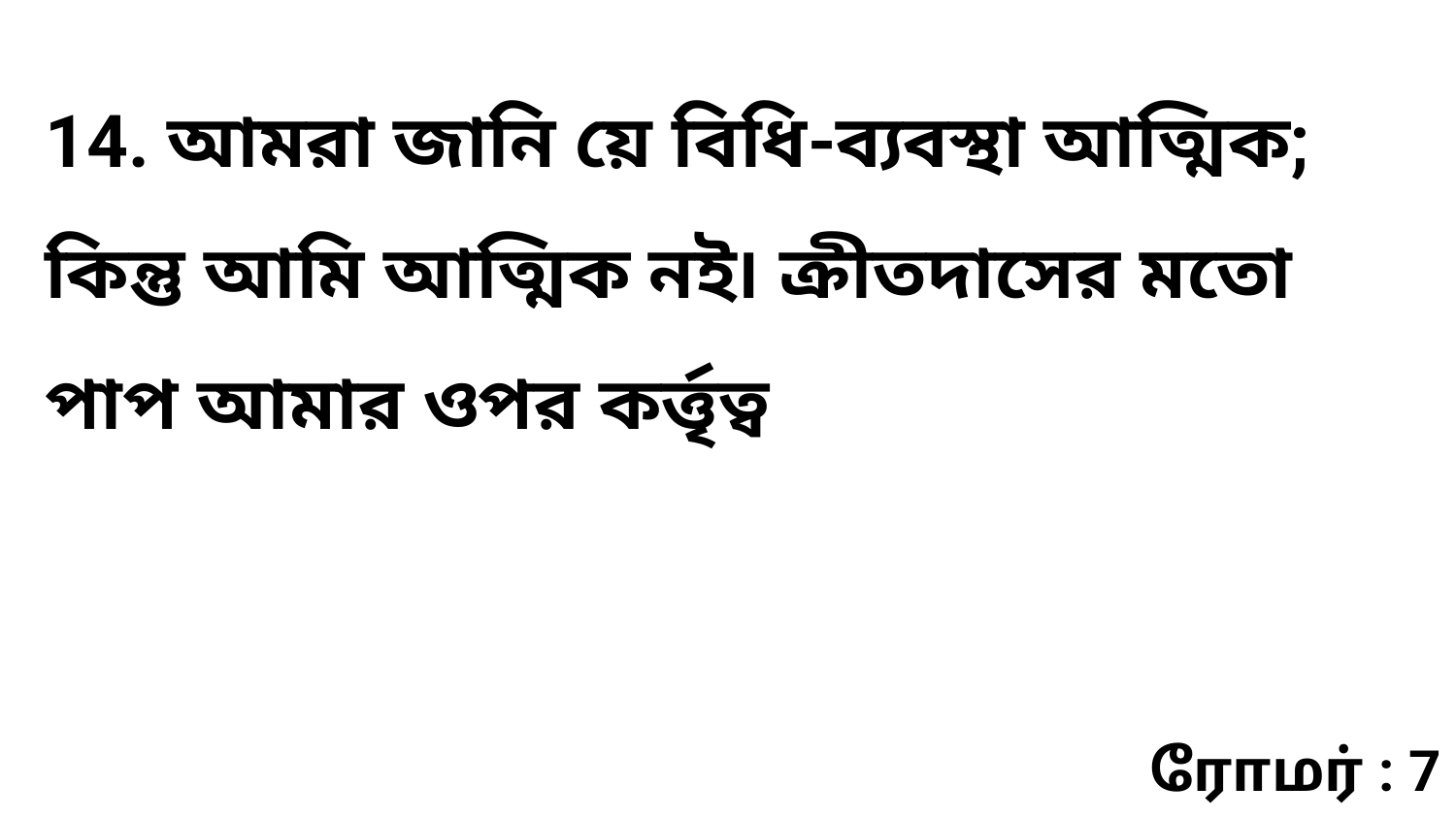

14. আমরা জানি য়ে বিধি-ব্যবস্থা আত্মিক; কিন্তু আমি আত্মিক নই৷ ক্রীতদাসের মতো পাপ আমার ওপর কর্ত্তৃত্ব
ரோமர் : 7